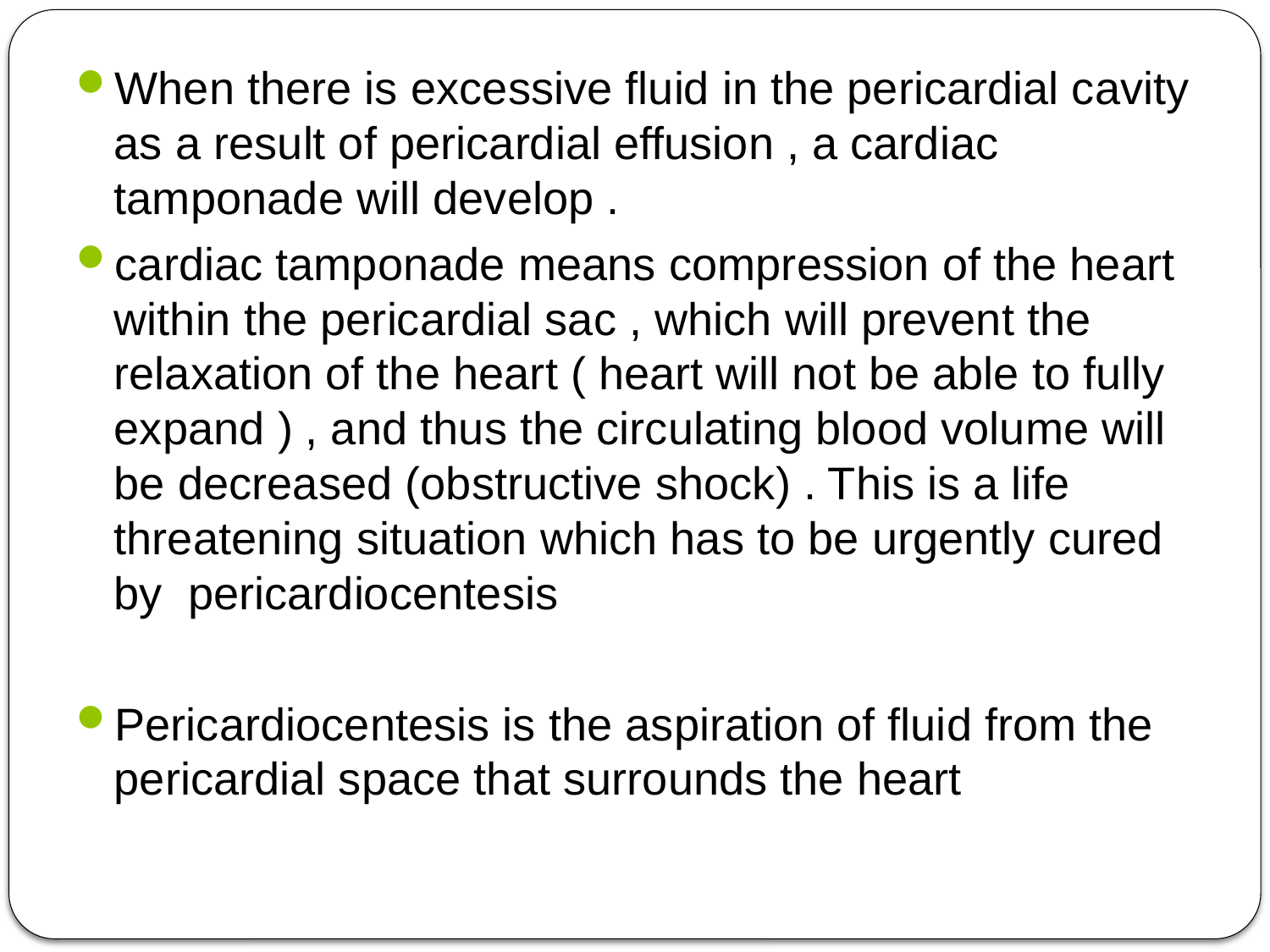

When there is excessive fluid in the pericardial cavity as a result of pericardial effusion , a cardiac tamponade will develop .
cardiac tamponade means compression of the heart within the pericardial sac , which will prevent the relaxation of the heart ( heart will not be able to fully expand ) , and thus the circulating blood volume will be decreased (obstructive shock) . This is a life threatening situation which has to be urgently cured by  pericardiocentesis

Pericardiocentesis is the aspiration of fluid from the pericardial space that surrounds the heart